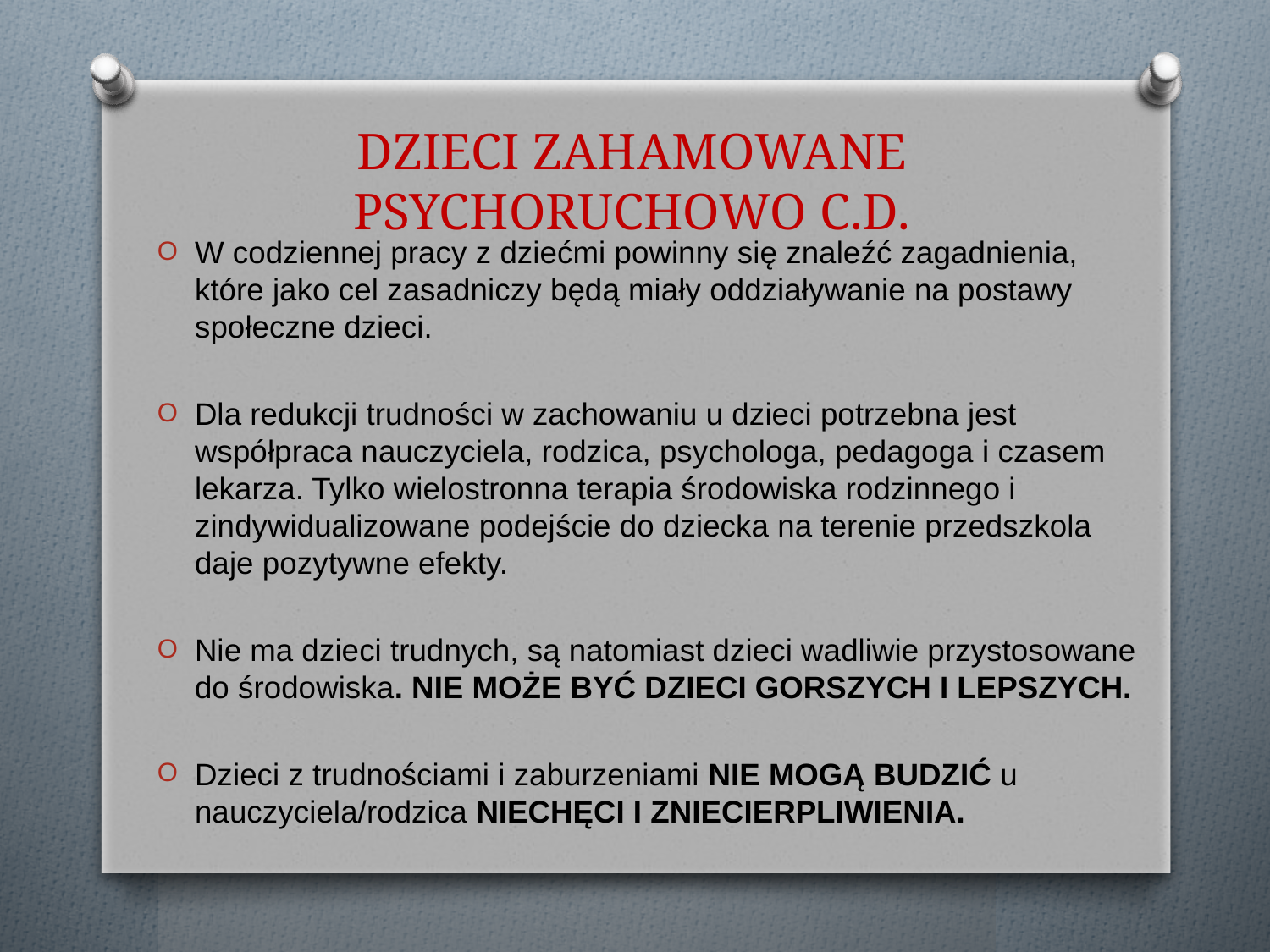

# DZIECI ZAHAMOWANE PSYCHORUCHOWO C.D.
W codziennej pracy z dziećmi powinny się znaleźć zagadnienia, które jako cel zasadniczy będą miały oddziaływanie na postawy społeczne dzieci.

Dla redukcji trudności w zachowaniu u dzieci potrzebna jest współpraca nauczyciela, rodzica, psychologa, pedagoga i czasem lekarza. Tylko wielostronna terapia środowiska rodzinnego i zindywidualizowane podejście do dziecka na terenie przedszkola daje pozytywne efekty.

Nie ma dzieci trudnych, są natomiast dzieci wadliwie przystosowane do środowiska. NIE MOŻE BYĆ DZIECI GORSZYCH I LEPSZYCH.

Dzieci z trudnościami i zaburzeniami NIE MOGĄ BUDZIĆ u nauczyciela/rodzica NIECHĘCI I ZNIECIERPLIWIENIA.